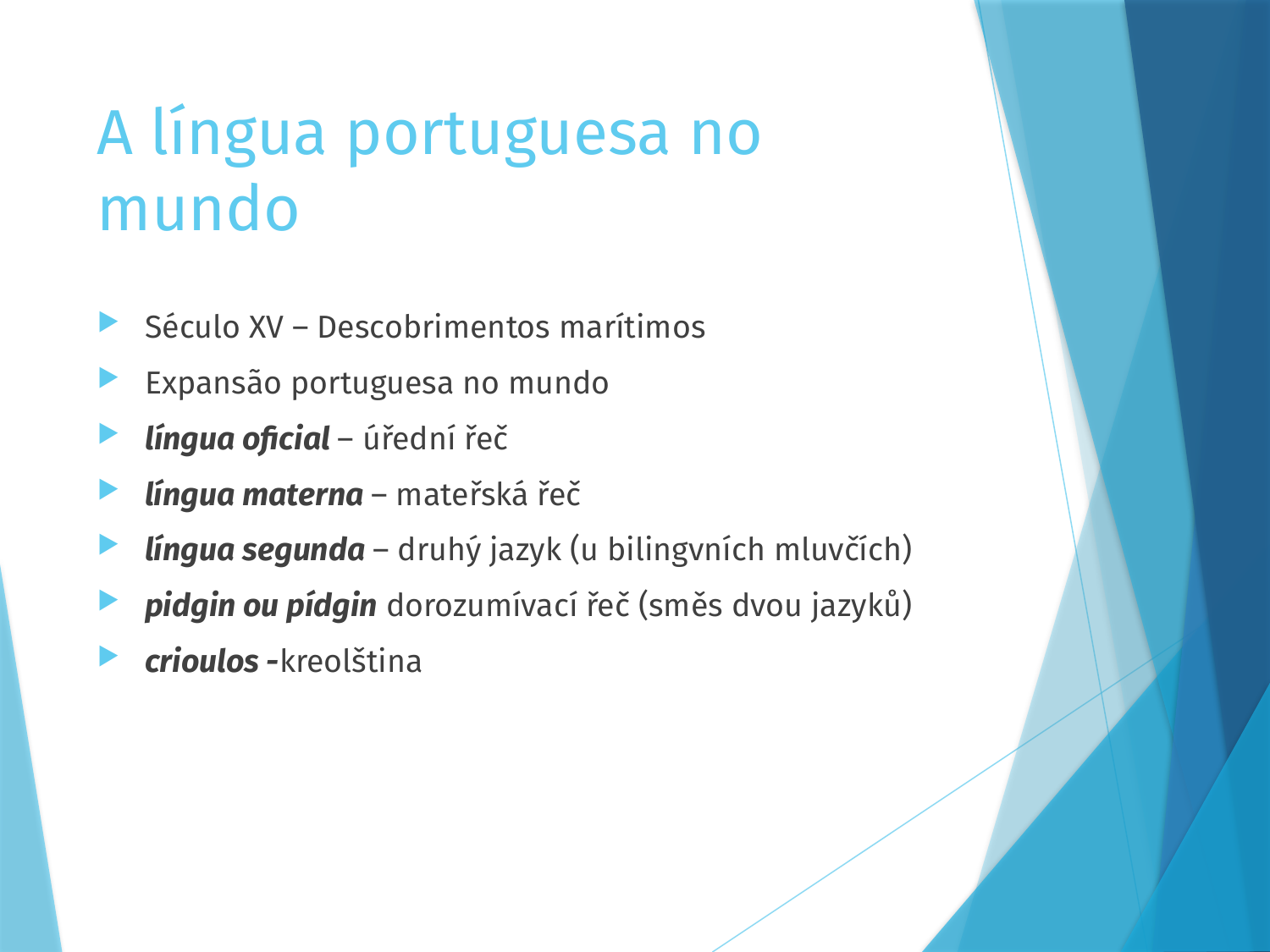

# A língua portuguesa no mundo
Século XV – Descobrimentos marítimos
Expansão portuguesa no mundo
língua oficial – úřední řeč
língua materna – mateřská řeč
língua segunda – druhý jazyk (u bilingvních mluvčích)
pidgin ou pídgin dorozumívací řeč (směs dvou jazyků)
crioulos -kreolština